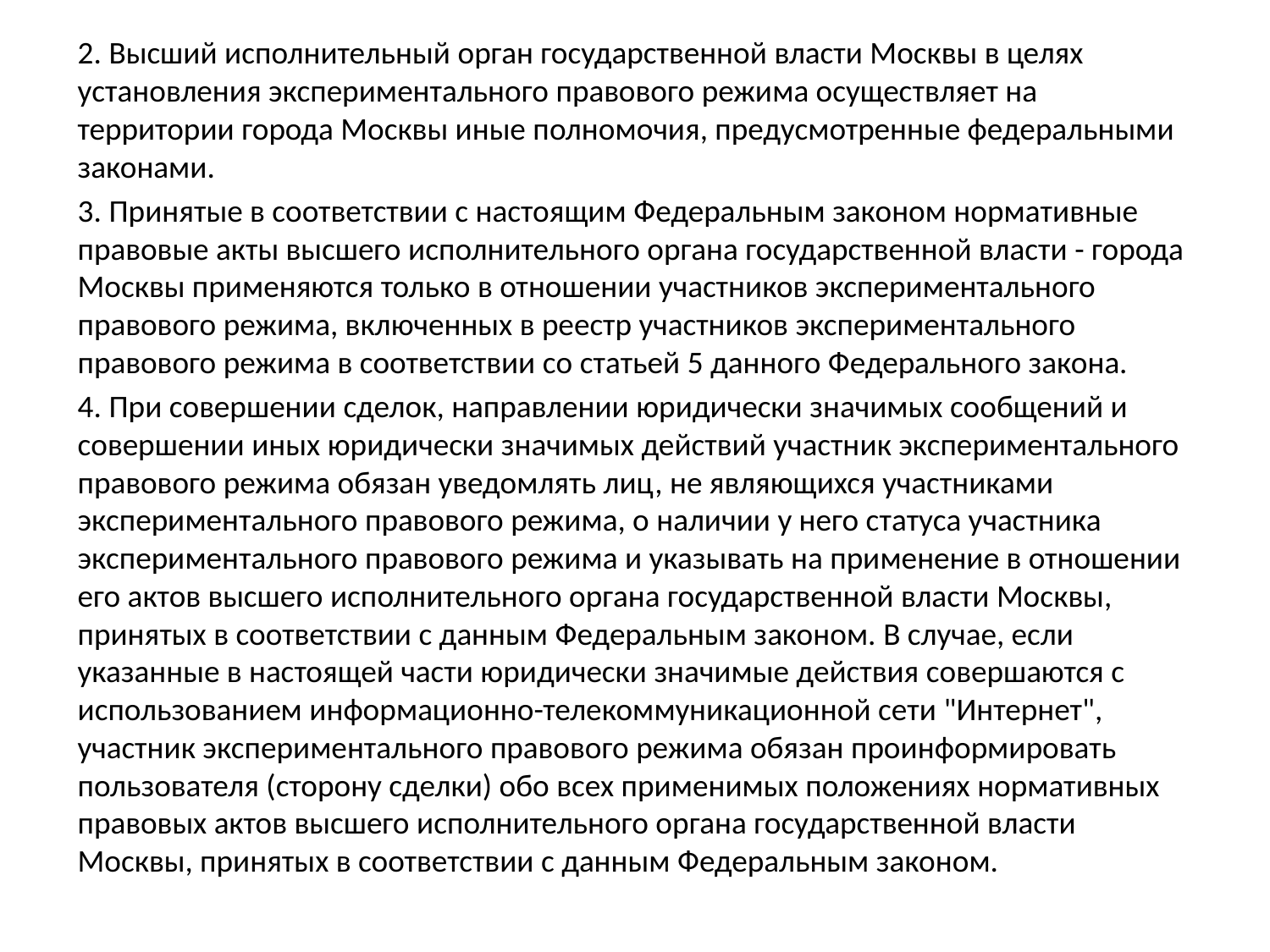

2. Высший исполнительный орган государственной власти Москвы в целях установления экспериментального правового режима осуществляет на территории города Москвы иные полномочия, предусмотренные федеральными законами.
3. Принятые в соответствии с настоящим Федеральным законом нормативные правовые акты высшего исполнительного органа государственной власти - города Москвы применяются только в отношении участников экспериментального правового режима, включенных в реестр участников экспериментального правового режима в соответствии со статьей 5 данного Федерального закона.
4. При совершении сделок, направлении юридически значимых сообщений и совершении иных юридически значимых действий участник экспериментального правового режима обязан уведомлять лиц, не являющихся участниками экспериментального правового режима, о наличии у него статуса участника экспериментального правового режима и указывать на применение в отношении его актов высшего исполнительного органа государственной власти Москвы, принятых в соответствии с данным Федеральным законом. В случае, если указанные в настоящей части юридически значимые действия совершаются с использованием информационно-телекоммуникационной сети "Интернет", участник экспериментального правового режима обязан проинформировать пользователя (сторону сделки) обо всех применимых положениях нормативных правовых актов высшего исполнительного органа государственной власти Москвы, принятых в соответствии с данным Федеральным законом.